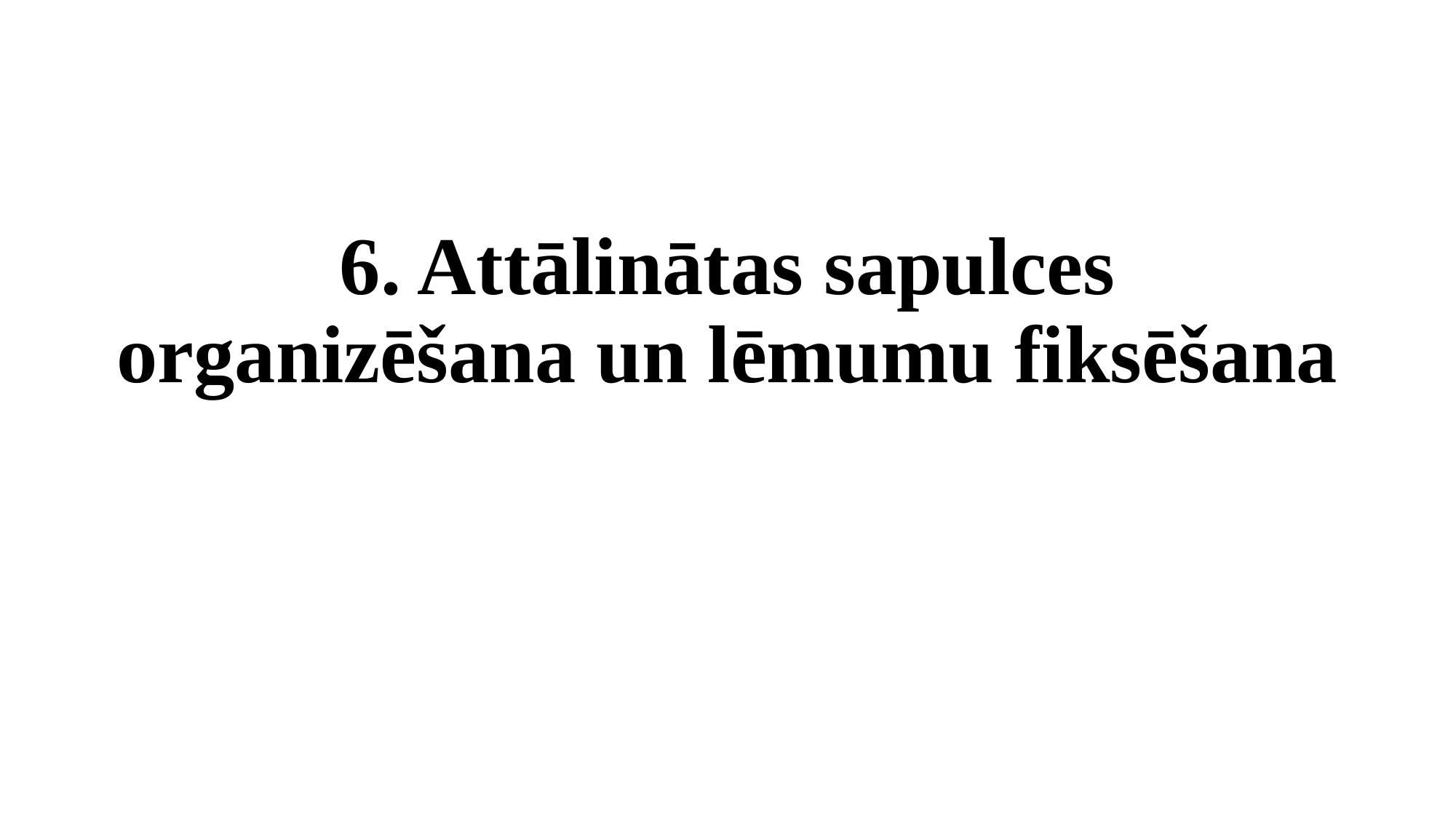

6. Attālinātas sapulces organizēšana un lēmumu fiksēšana